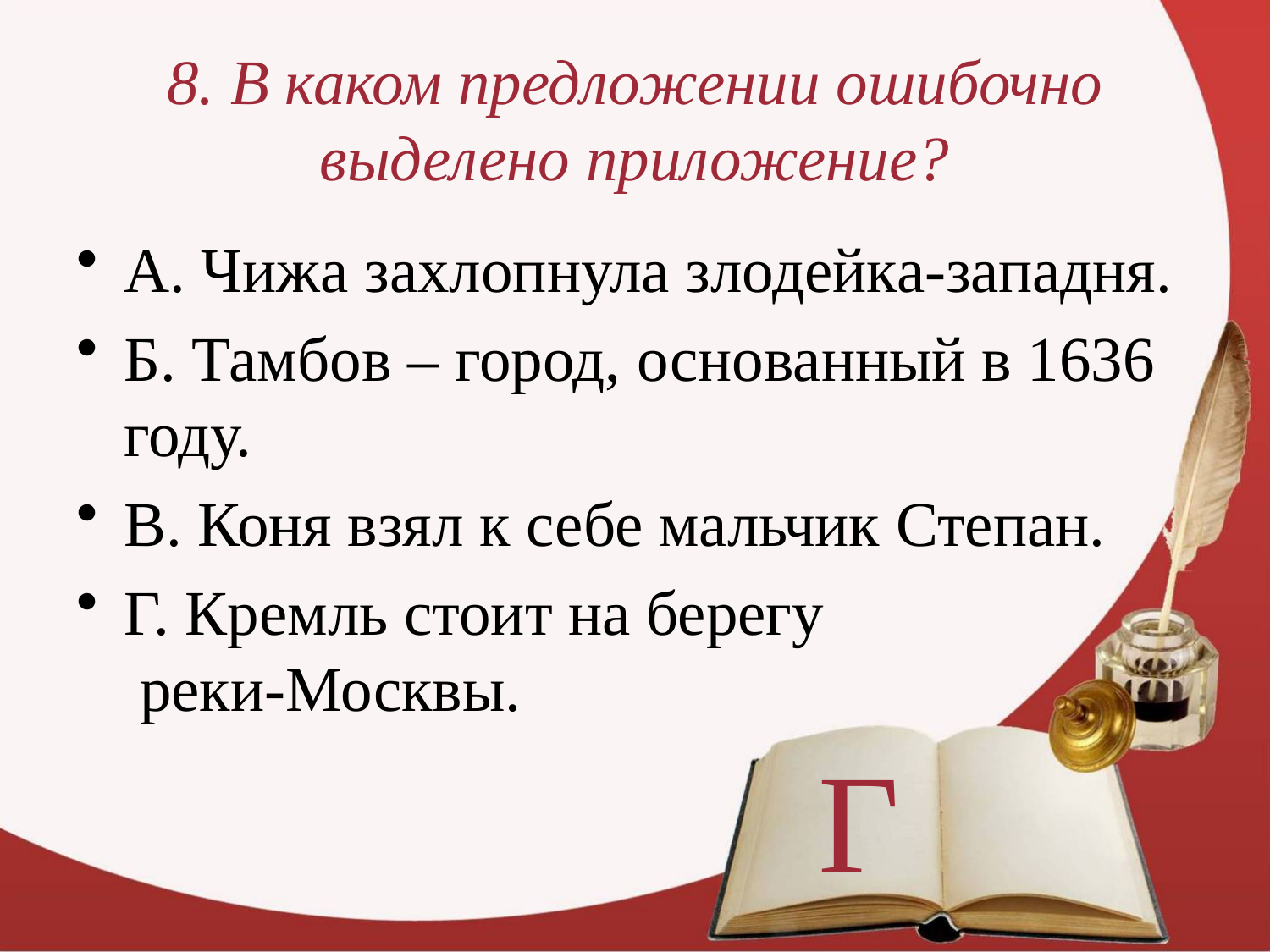

# 8. В каком предложении ошибочно выделено приложение?
А. Чижа захлопнула злодейка-западня.
Б. Тамбов – город, основанный в 1636 году.
В. Коня взял к себе мальчик Степан.
Г. Кремль стоит на берегу                         реки-Москвы.
Г